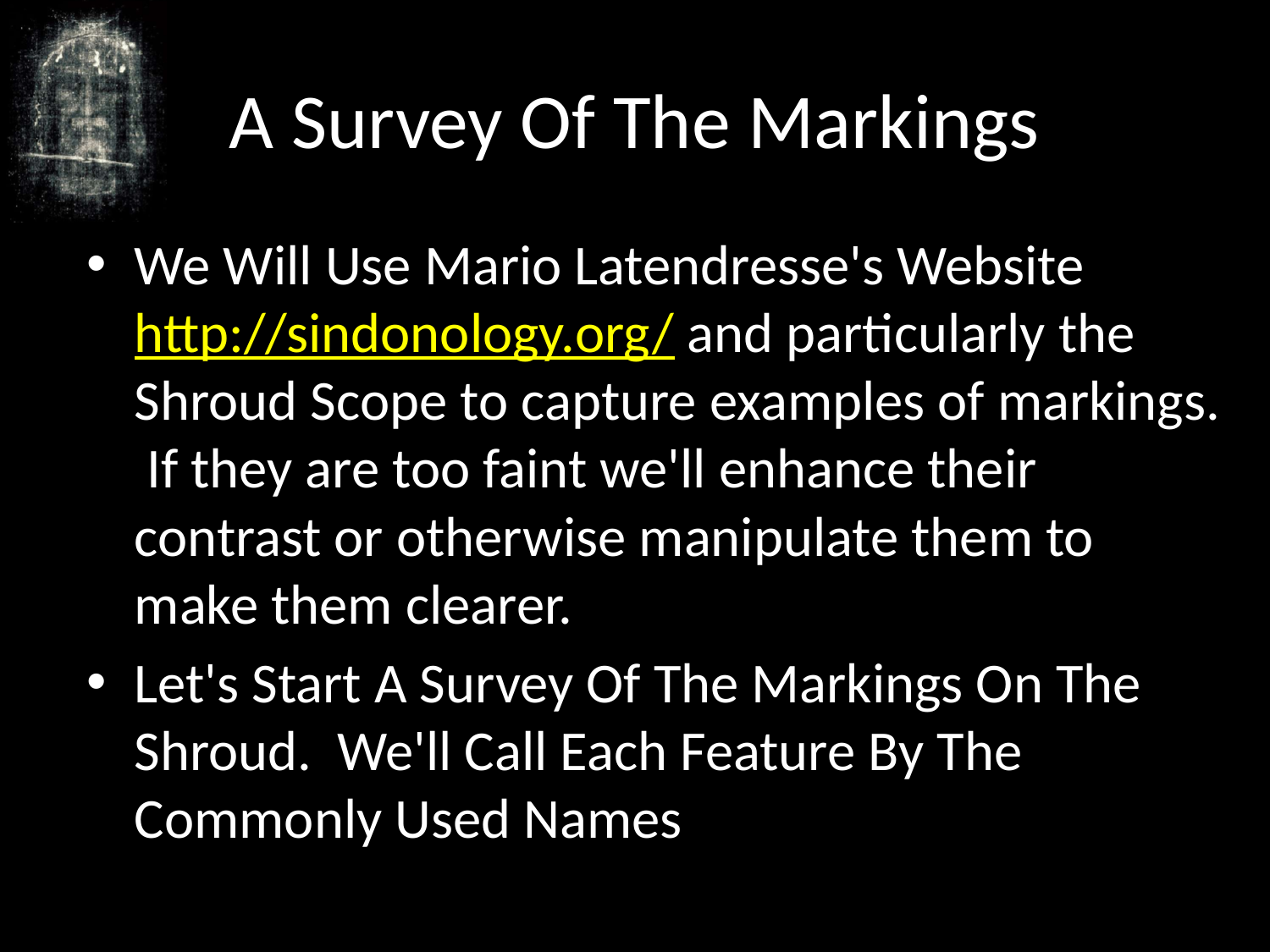

# A Survey Of The Markings
We Will Use Mario Latendresse's Website
http://sindonology.org/ and particularly the Shroud Scope to capture examples of markings.  If they are too faint we'll enhance their contrast or otherwise manipulate them to make them clearer.
Let's Start A Survey Of The Markings On The Shroud.  We'll Call Each Feature By The Commonly Used Names
An Enduring Mystery © 2015  R. Schneider
21